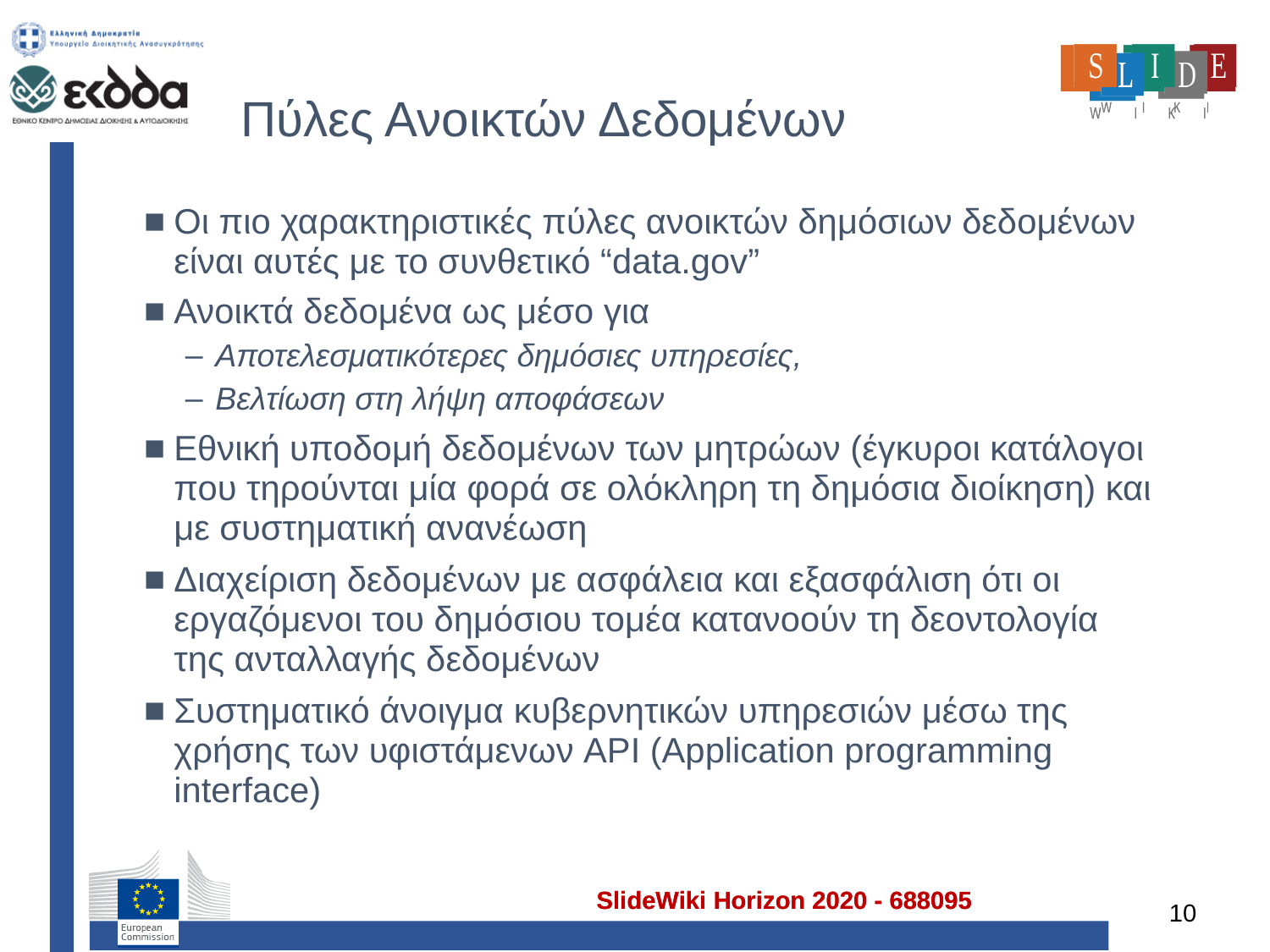

# Πύλες Ανοικτών Δεδομένων
Οι πιο χαρακτηριστικές πύλες ανοικτών δημόσιων δεδομένων είναι αυτές με το συνθετικό “data.gov”
Ανοικτά δεδομένα ως μέσο για
Αποτελεσματικότερες δημόσιες υπηρεσίες,
Βελτίωση στη λήψη αποφάσεων
Εθνική υποδομή δεδομένων των μητρώων (έγκυροι κατάλογοι που τηρούνται μία φορά σε ολόκληρη τη δημόσια διοίκηση) και με συστηματική ανανέωση
Διαχείριση δεδομένων με ασφάλεια και εξασφάλιση ότι οι εργαζόμενοι του δημόσιου τομέα κατανοούν τη δεοντολογία της ανταλλαγής δεδομένων
Συστηματικό άνοιγμα κυβερνητικών υπηρεσιών μέσω της χρήσης των υφιστάμενων API (Application programming interface)

10